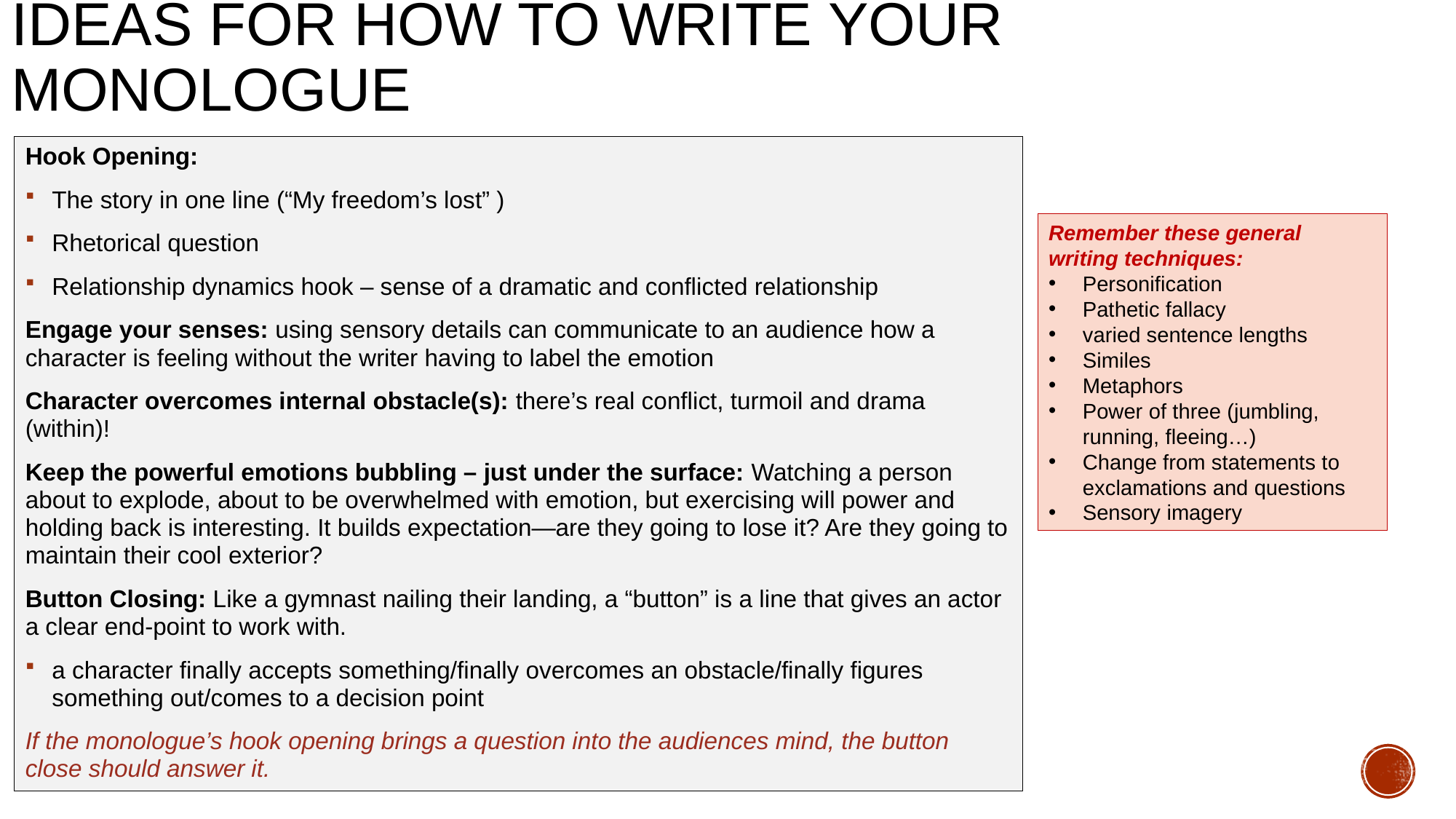

# Ideas for how to write your Monologue
Hook Opening:
The story in one line (“My freedom’s lost” )
Rhetorical question
Relationship dynamics hook – sense of a dramatic and conflicted relationship
Engage your senses: using sensory details can communicate to an audience how a character is feeling without the writer having to label the emotion
Character overcomes internal obstacle(s): there’s real conflict, turmoil and drama (within)!
Keep the powerful emotions bubbling – just under the surface: Watching a person about to explode, about to be overwhelmed with emotion, but exercising will power and holding back is interesting. It builds expectation—are they going to lose it? Are they going to maintain their cool exterior?
Button Closing: Like a gymnast nailing their landing, a “button” is a line that gives an actor a clear end-point to work with.
a character finally accepts something/finally overcomes an obstacle/finally figures something out/comes to a decision point
If the monologue’s hook opening brings a question into the audiences mind, the button close should answer it.
Remember these general writing techniques:
Personification
Pathetic fallacy
varied sentence lengths
Similes
Metaphors
Power of three (jumbling, running, fleeing…)
Change from statements to exclamations and questions
Sensory imagery